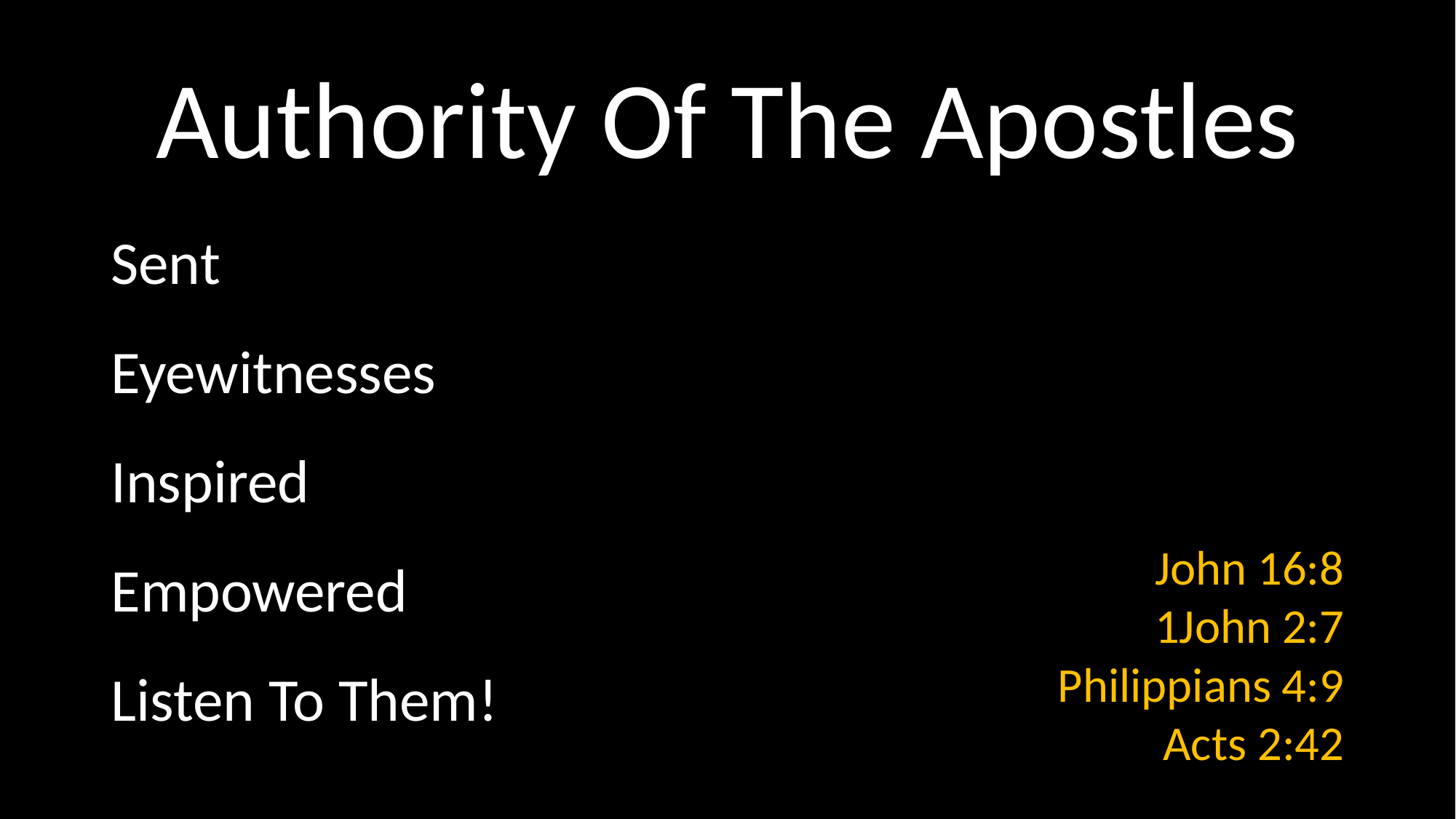

# Authority Of The Apostles
Sent
Eyewitnesses
Inspired
Empowered
Listen To Them!
John 16:8
1John 2:7
Philippians 4:9
Acts 2:42